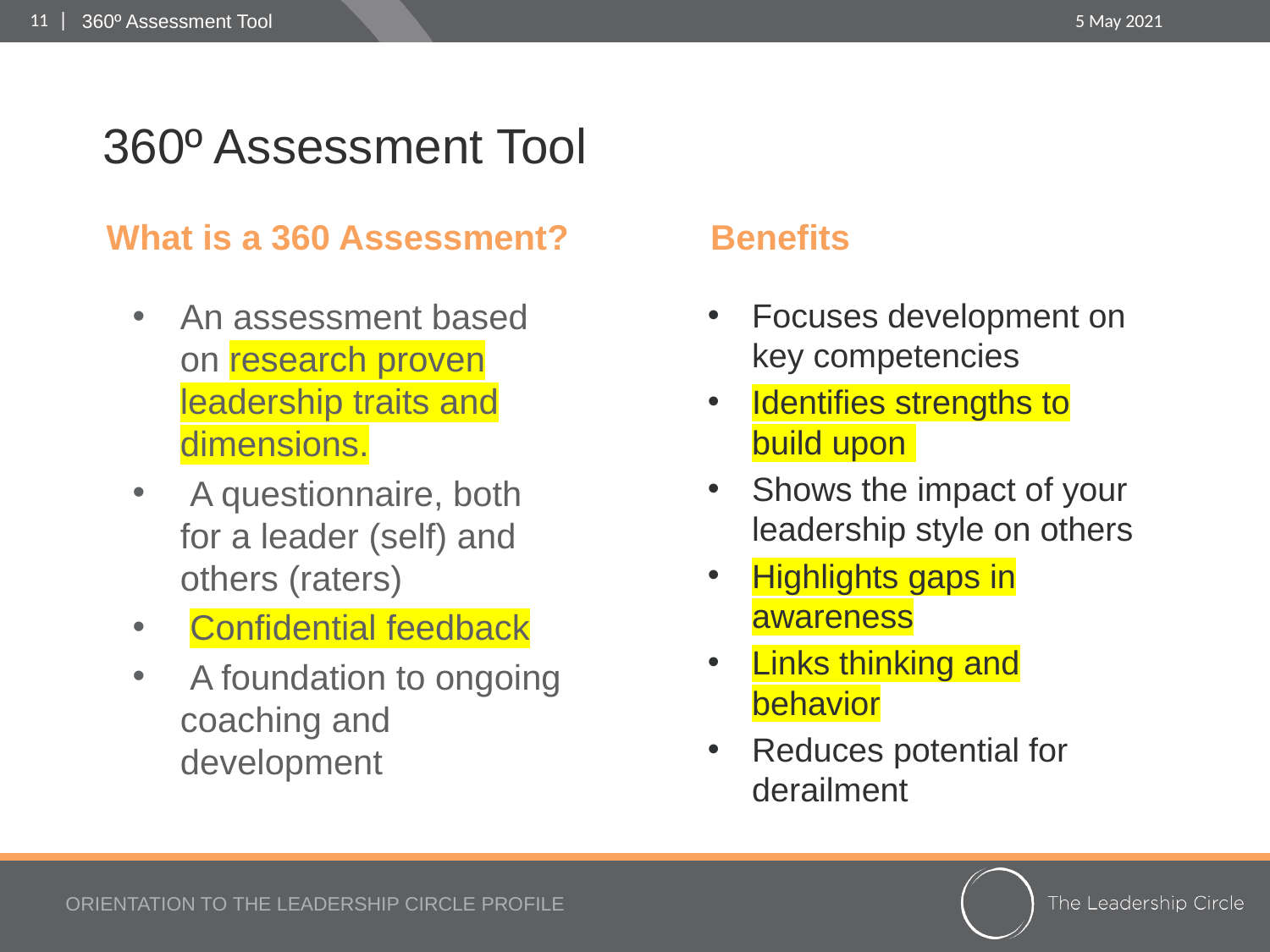

360º Assessment Tool
# 360º Assessment Tool

What is a 360 Assessment?
 Benefits
An assessment based on research proven leadership traits and dimensions.
 A questionnaire, both for a leader (self) and others (raters)
 Confidential feedback
 A foundation to ongoing coaching and development
Focuses development on key competencies
Identifies strengths to build upon
Shows the impact of your leadership style on others
Highlights gaps in awareness
Links thinking and behavior
Reduces potential for derailment
ORIENTATION TO THE LEADERSHIP CIRCLE PROFILE